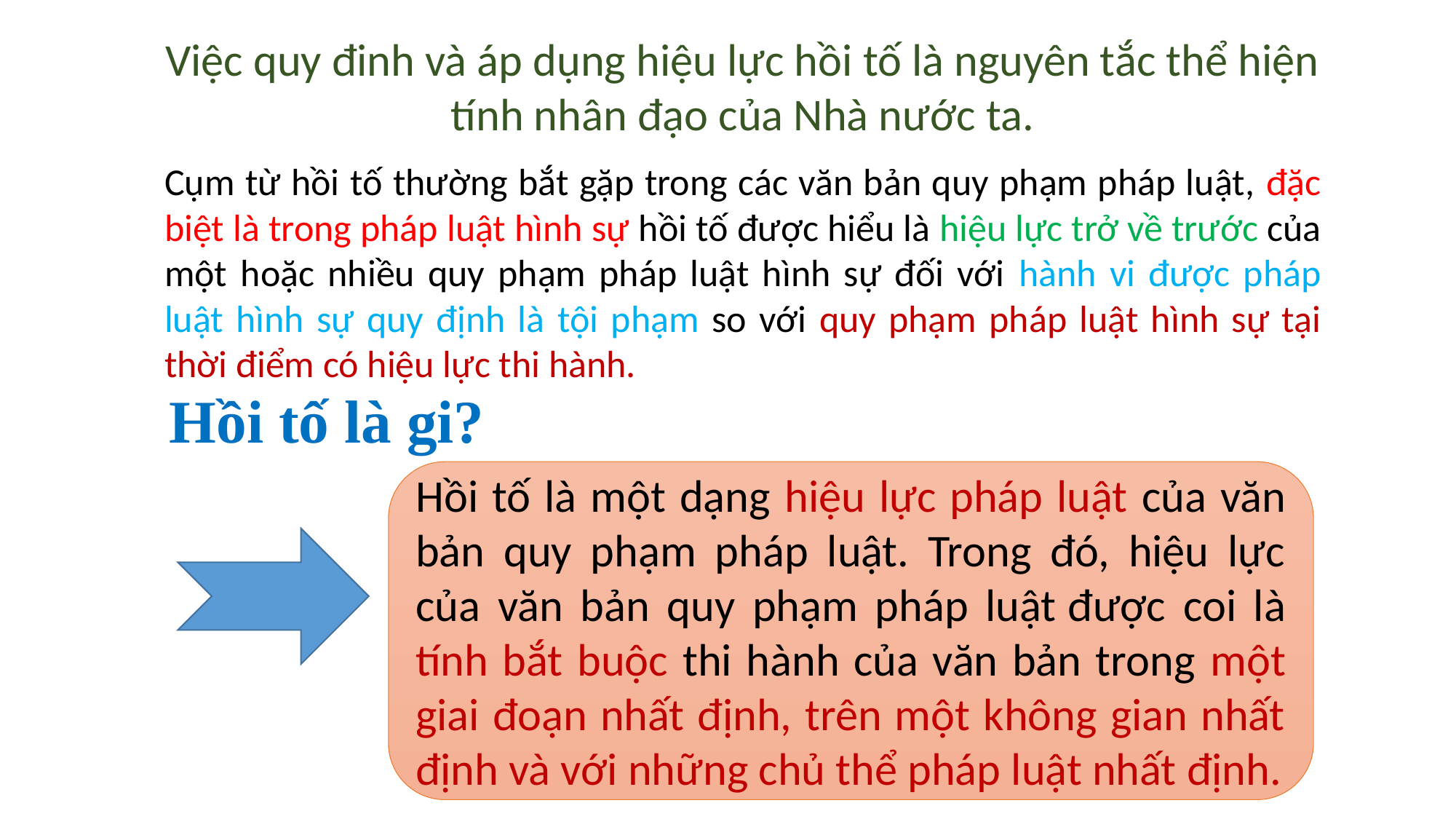

Việc quy đinh và áp dụng hiệu lực hồi tố là nguyên tắc thể hiện tính nhân đạo của Nhà nước ta.
Cụm từ hồi tố thường bắt gặp trong các văn bản quy phạm pháp luật, đặc biệt là trong pháp luật hình sự hồi tố được hiểu là hiệu lực trở về trước của một hoặc nhiều quy phạm pháp luật hình sự đối với hành vi được pháp luật hình sự quy định là tội phạm so với quy phạm pháp luật hình sự tại thời điểm có hiệu lực thi hành.
Hồi tố là gi?
Hồi tố là một dạng hiệu lực pháp luật của văn bản quy phạm pháp luật. Trong đó, hiệu lực của văn bản quy phạm pháp luật được coi là tính bắt buộc thi hành của văn bản trong một giai đoạn nhất định, trên một không gian nhất định và với những chủ thể pháp luật nhất định.